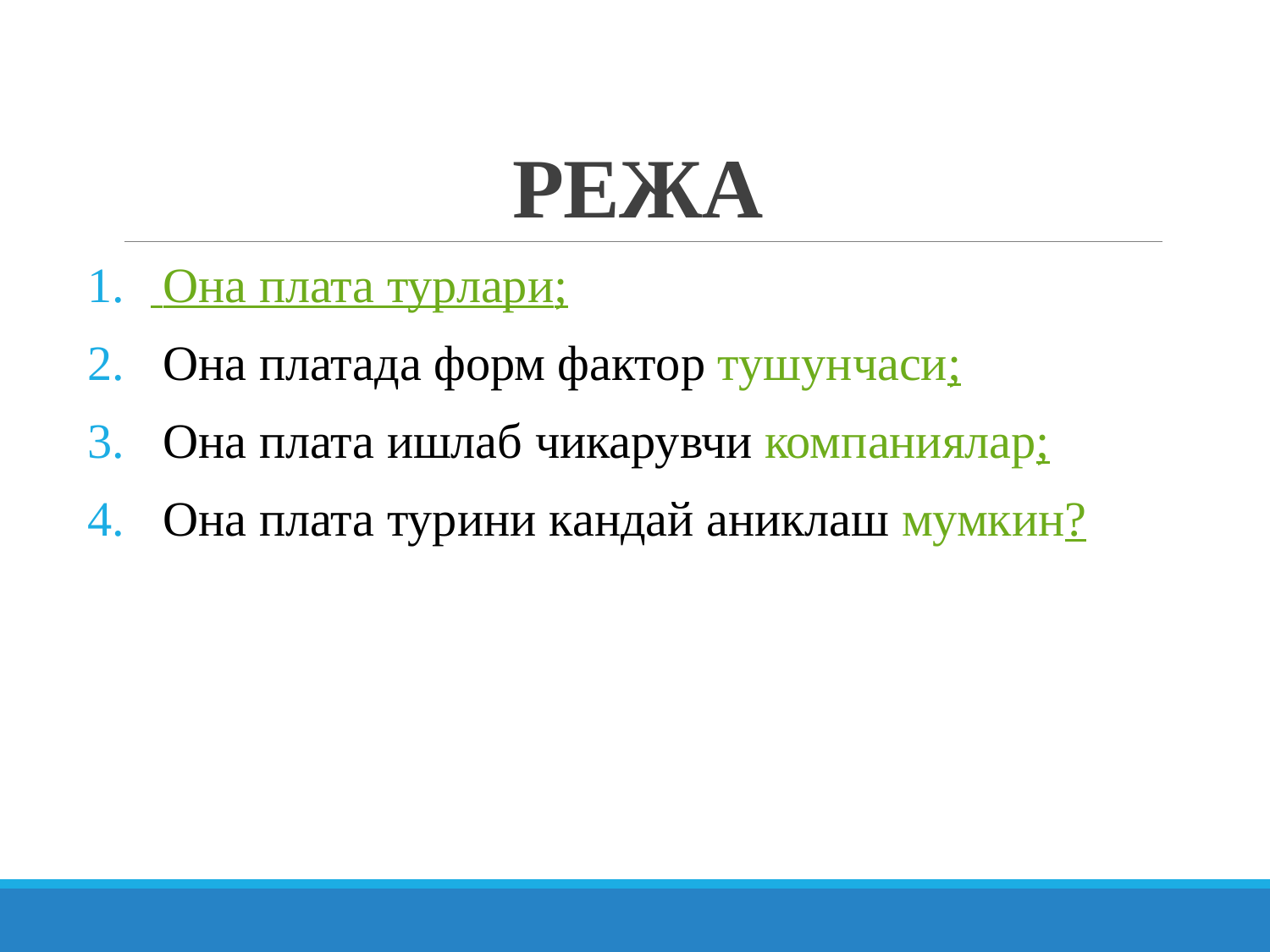

# РЕЖА
 Она плата турлари;
 Она платада форм фактор тушунчаси;
 Она плата ишлаб чикарувчи компаниялар;
 Она плата турини кандай аниклаш мумкин?